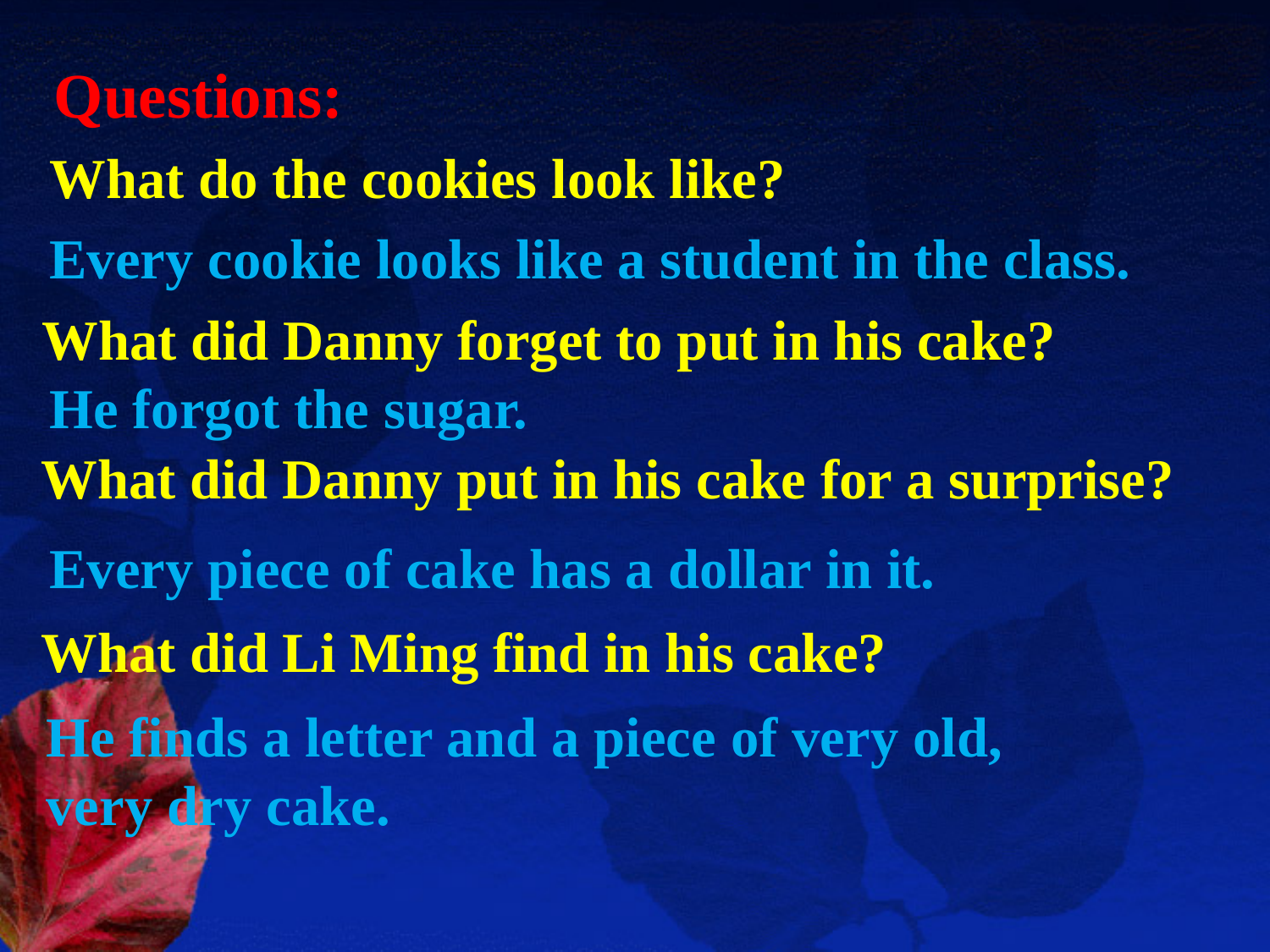

Questions:
What do the cookies look like?
Every cookie looks like a student in the class.
What did Danny forget to put in his cake?
He forgot the sugar.
What did Danny put in his cake for a surprise?
Every piece of cake has a dollar in it.
What did Li Ming find in his cake?
He finds a letter and a piece of very old, very dry cake.